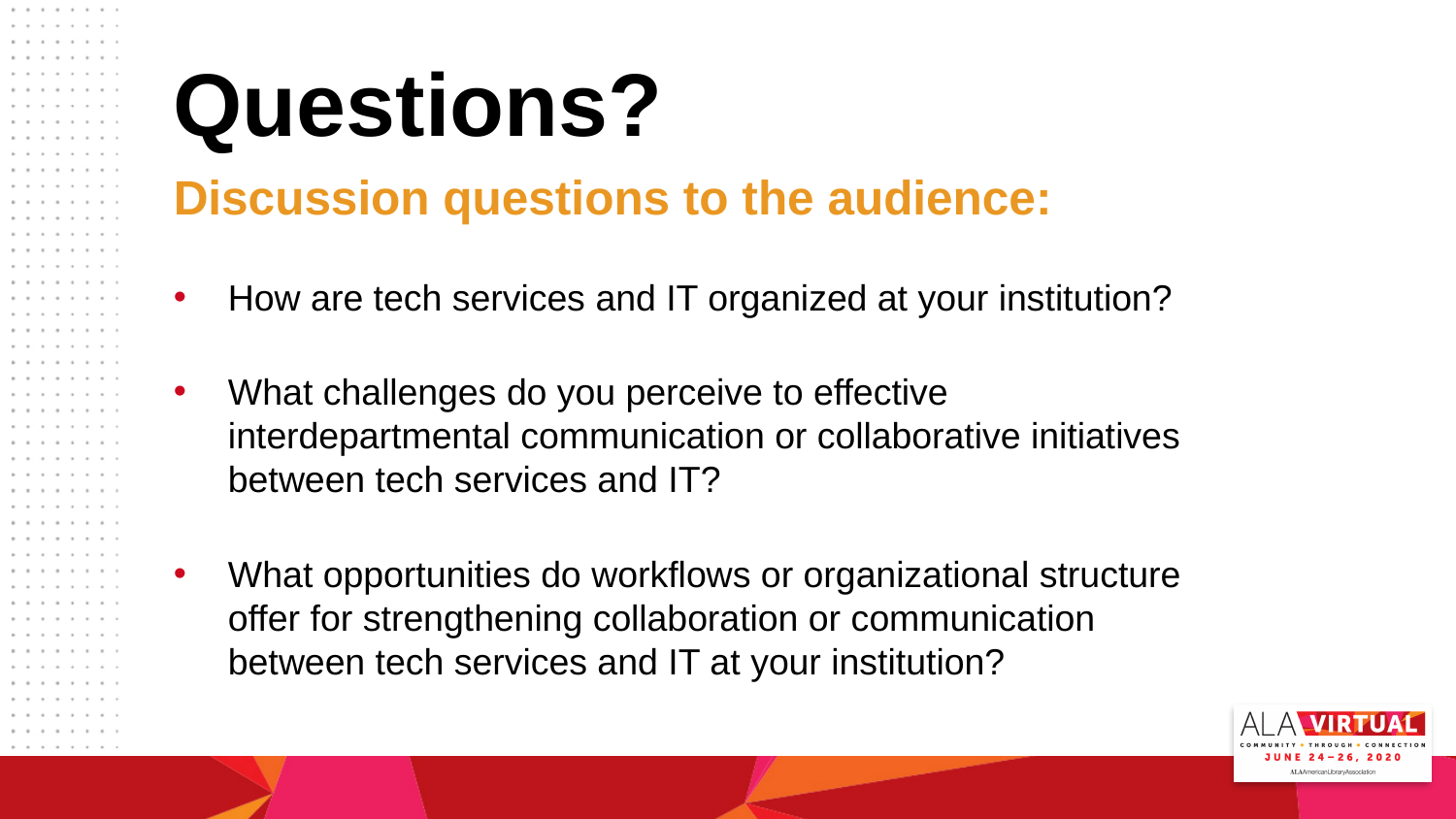

# Questions?
Discussion questions to the audience:

How are tech services and IT organized at your institution?
What challenges do you perceive to effective interdepartmental communication or collaborative initiatives between tech services and IT?
What opportunities do workflows or organizational structure offer for strengthening collaboration or communication between tech services and IT at your institution?